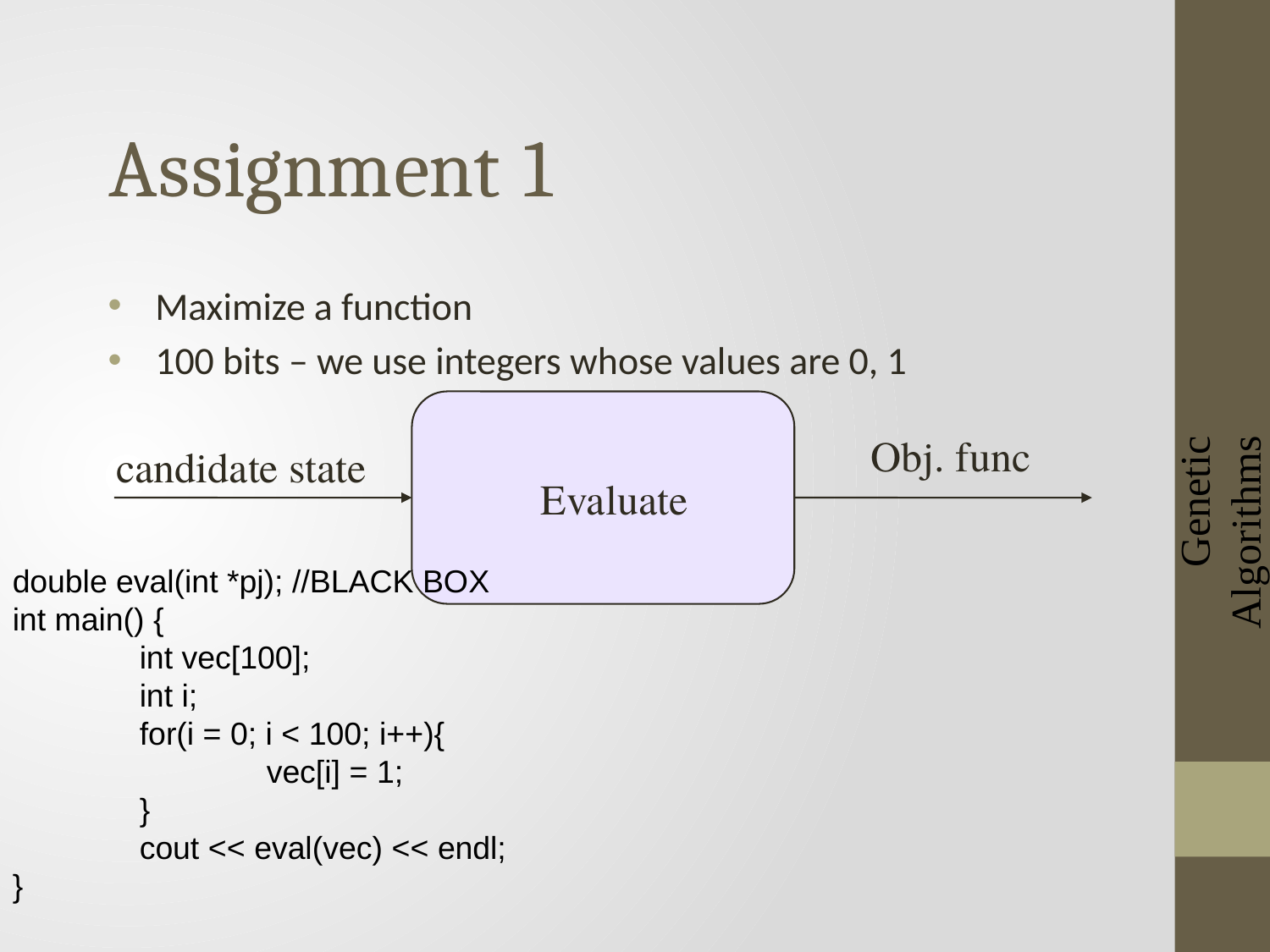

# Assignment 1
Genetic Algorithms
Maximize a function
100 bits – we use integers whose values are 0, 1
          Evaluate
Obj. func
candidate state

double eval(int *pj); //BLACK BOX
int main() {
	int vec[100];
	int i;
	for(i = 0; i < 100; i++){
     		vec[i] = 1;
	}
	cout << eval(vec) << endl;
}